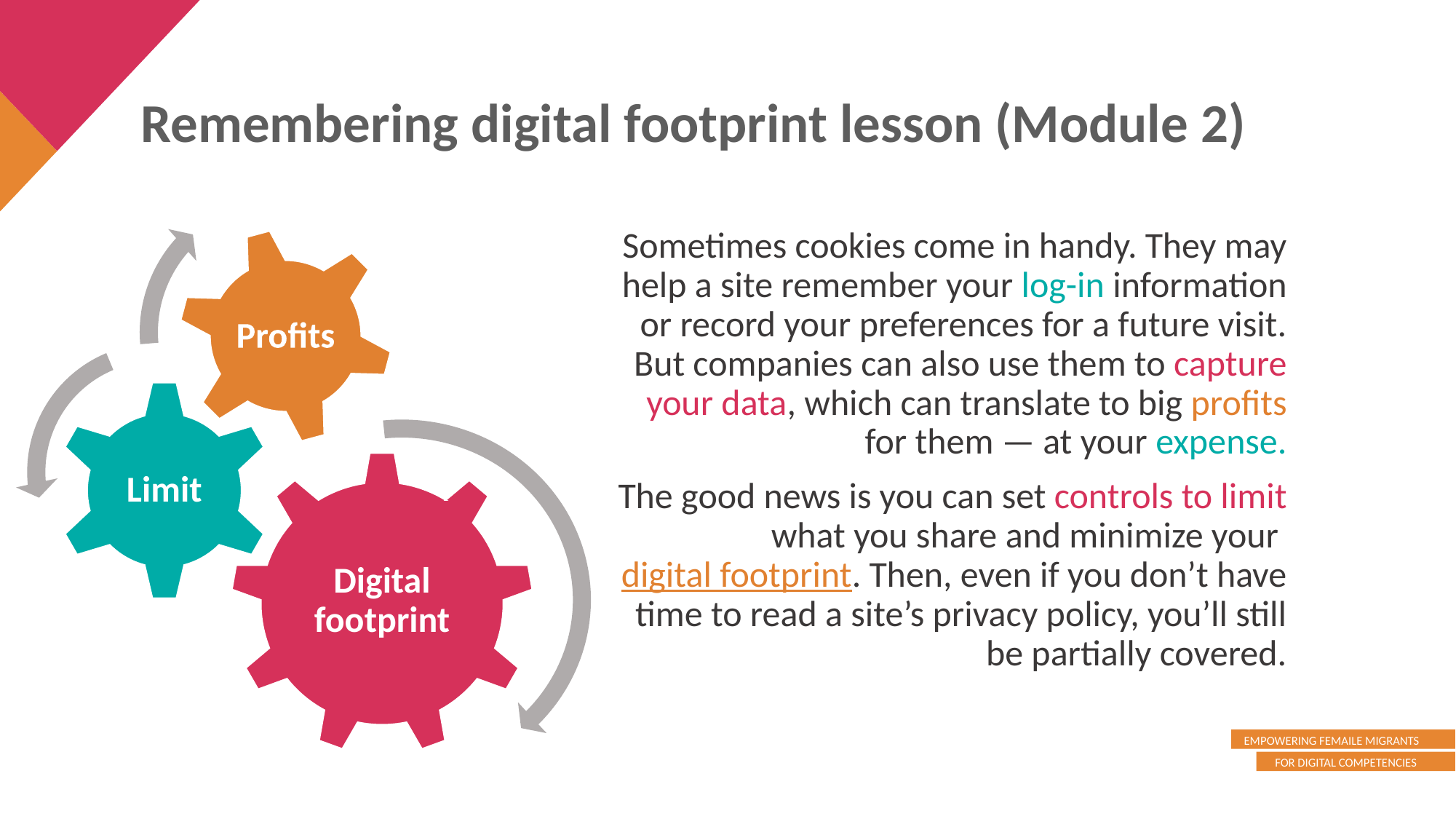

Remembering digital footprint lesson (Module 2)

Digital footprint
Limit
Profits
Sometimes cookies come in handy. They may help a site remember your log-in information or record your preferences for a future visit. But companies can also use them to capture your data, which can translate to big profits for them — at your expense.
The good news is you can set controls to limit what you share and minimize your digital footprint. Then, even if you don’t have time to read a site’s privacy policy, you’ll still be partially covered.